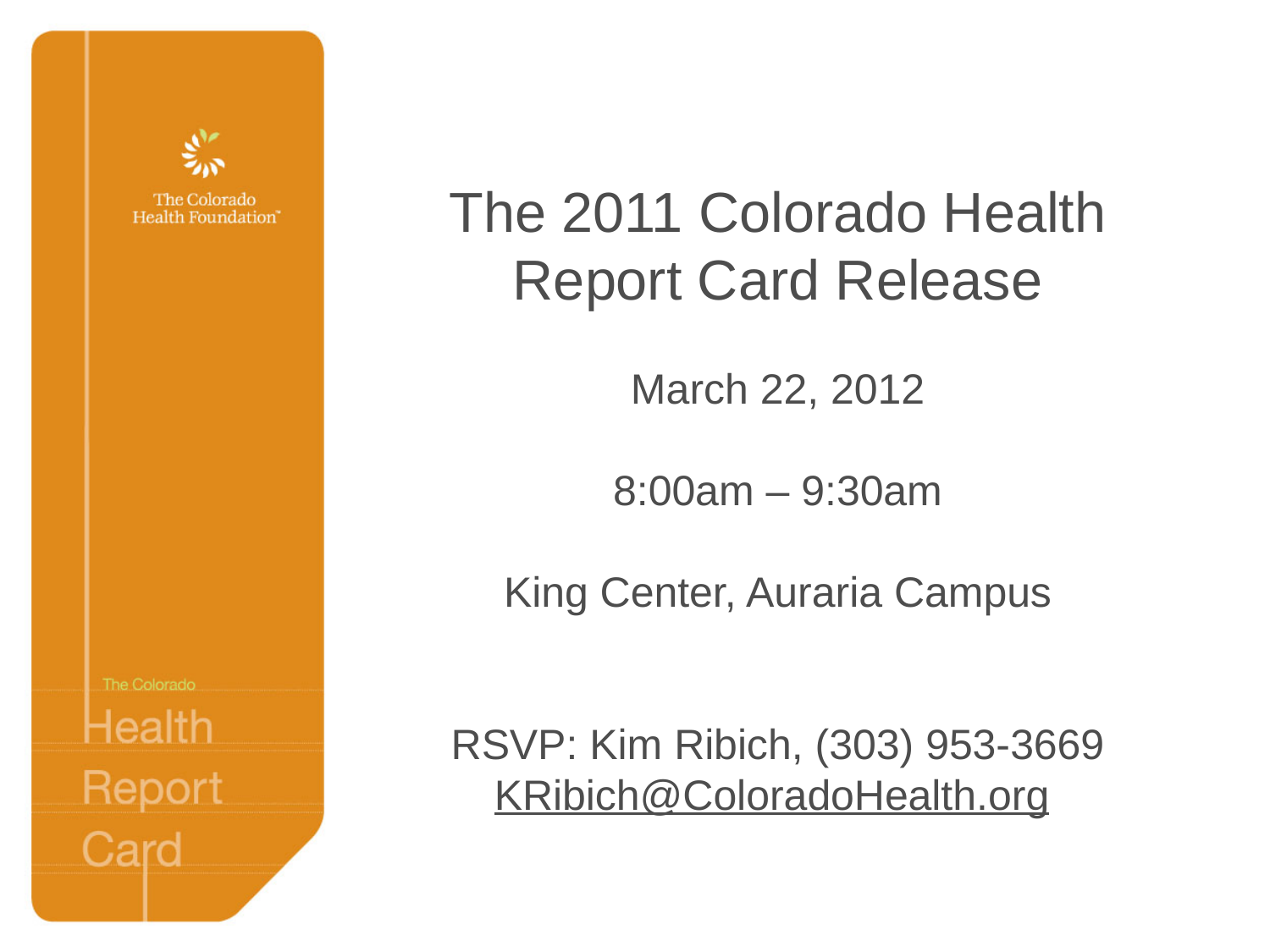

The 2011 Colorado Health Report Card Release

March 22, 2012

8:00am – 9:30am

King Center, Auraria Campus

RSVP: Kim Ribich, (303) 953-3669
KRibich@ColoradoHealth.org